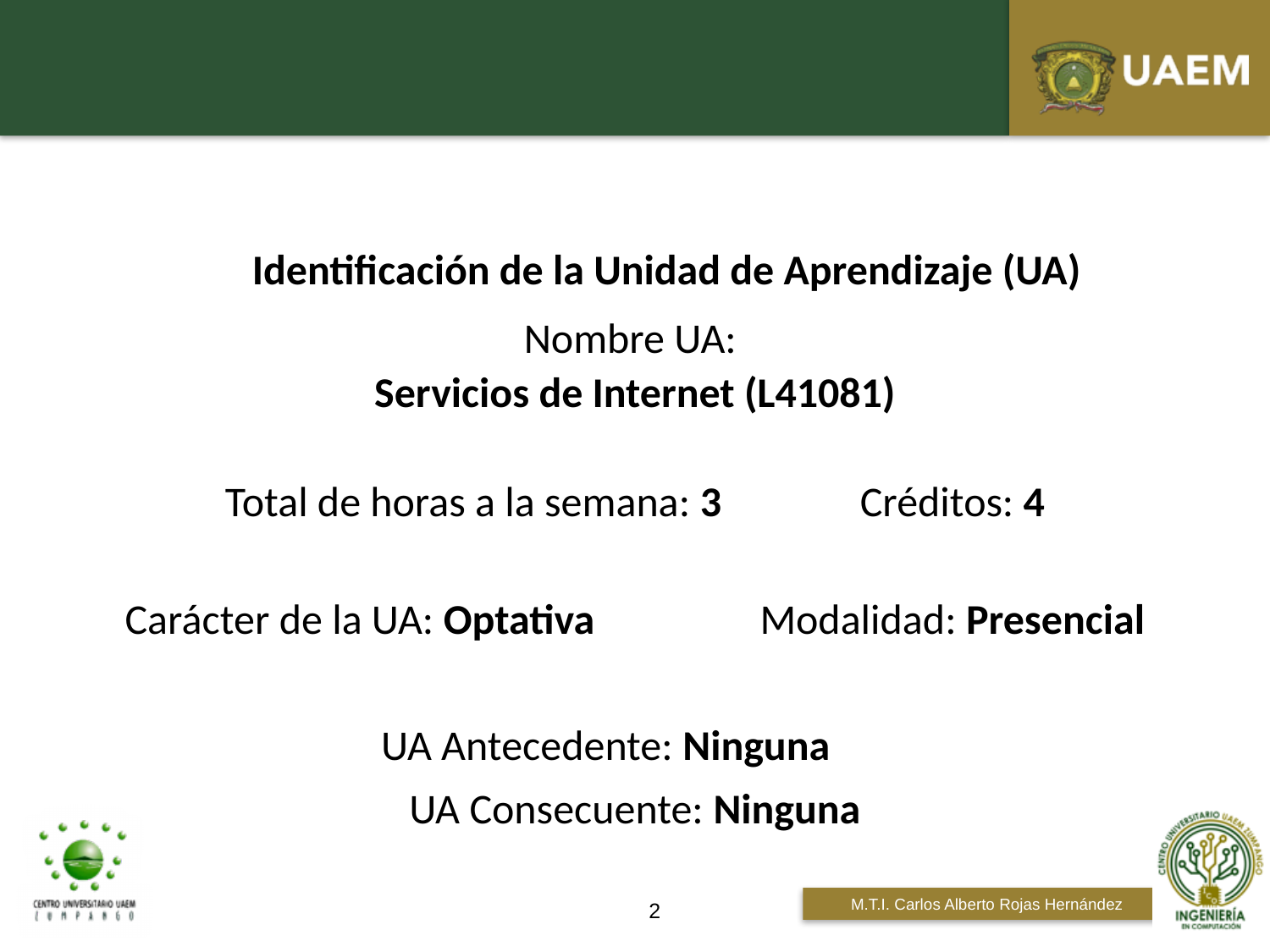

Identificación de la Unidad de Aprendizaje (UA)
Nombre UA:
Servicios de Internet (L41081)

Total de horas a la semana: 3	 	Créditos: 4

Carácter de la UA: Optativa		Modalidad: Presencial

UA Antecedente: Ninguna
UA Consecuente: Ninguna

2